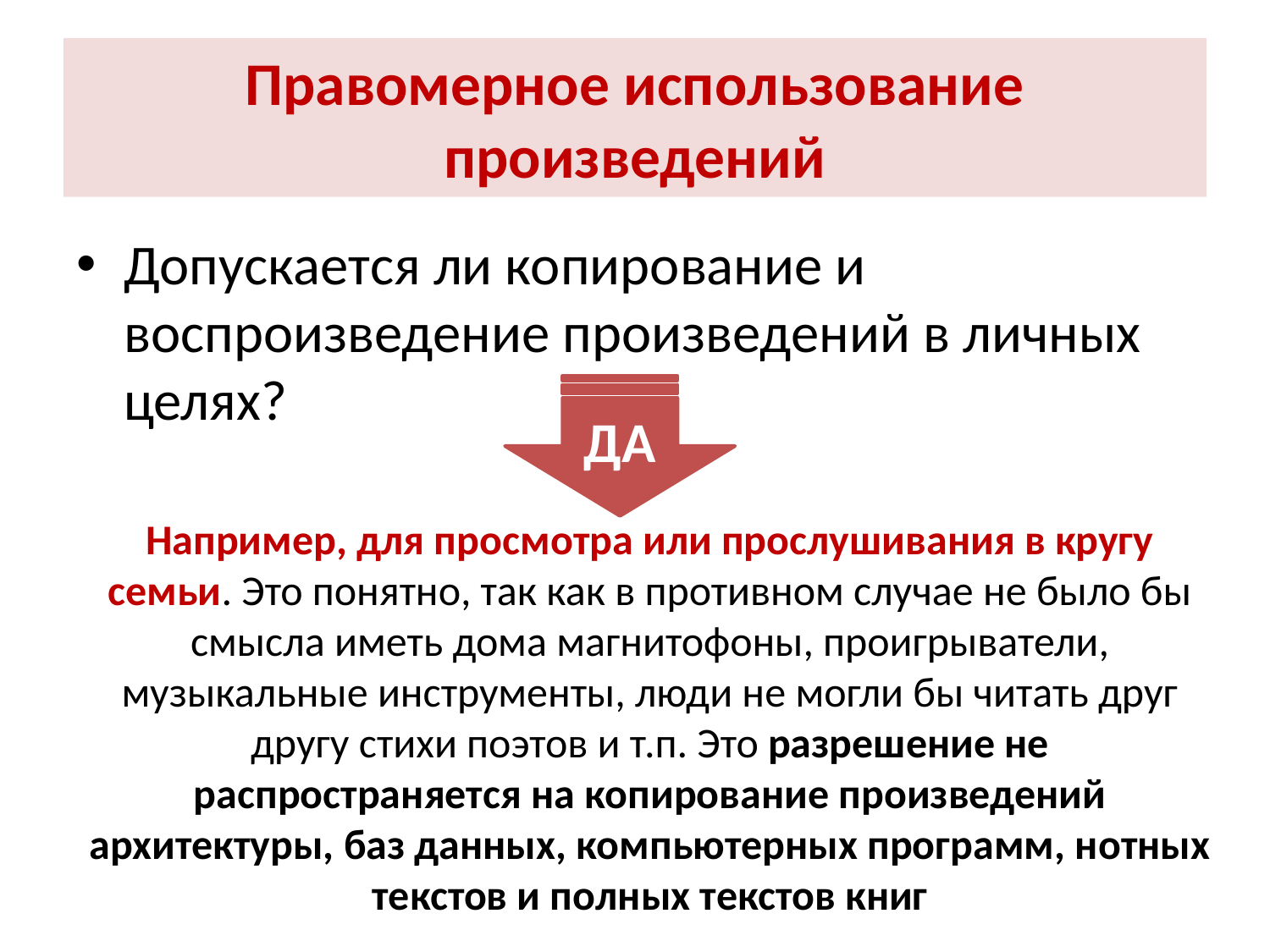

# Правомерное использование произведений
Допускается ли копирование и воспроизведение произведений в личных целях?

ДА
Например, для просмотра или прослушивания в кругу семьи. Это понятно, так как в противном случае не было бы смысла иметь дома магнитофоны, проигрыватели, музыкальные инструменты, люди не могли бы читать друг другу стихи поэтов и т.п. Это разрешение не распространяется на копирование произведений архитектуры, баз данных, компьютерных программ, нотных текстов и полных текстов книг